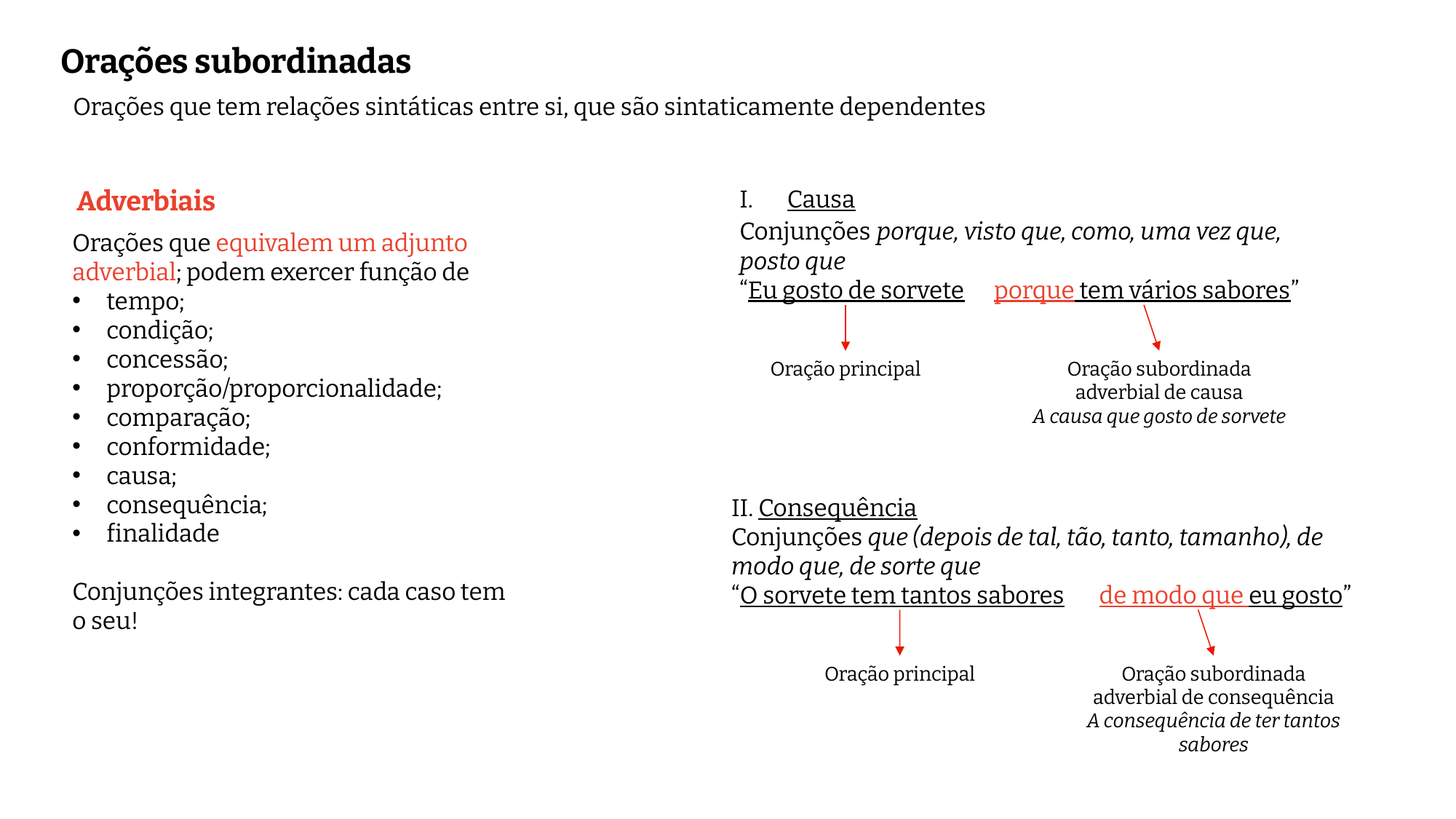

Orações subordinadas
Orações que tem relações sintáticas entre si, que são sintaticamente dependentes
Adverbiais
Causa
Conjunções porque, visto que, como, uma vez que, posto que
“Eu gosto de sorvete      porque tem vários sabores”
Orações que equivalem um adjunto adverbial; podem exercer função de
tempo;
condição;
concessão;
proporção/proporcionalidade;
comparação;
conformidade;
causa;
consequência;
finalidade

Conjunções integrantes: cada caso tem o seu!
Oração principal
Oração subordinada adverbial de causa
A causa que gosto de sorvete
II. Consequência
Conjunções que (depois de tal, tão, tanto, tamanho), de modo que, de sorte que
“O sorvete tem tantos sabores       de modo que eu gosto”
Oração principal
Oração subordinada adverbial de consequência
A consequência de ter tantos sabores